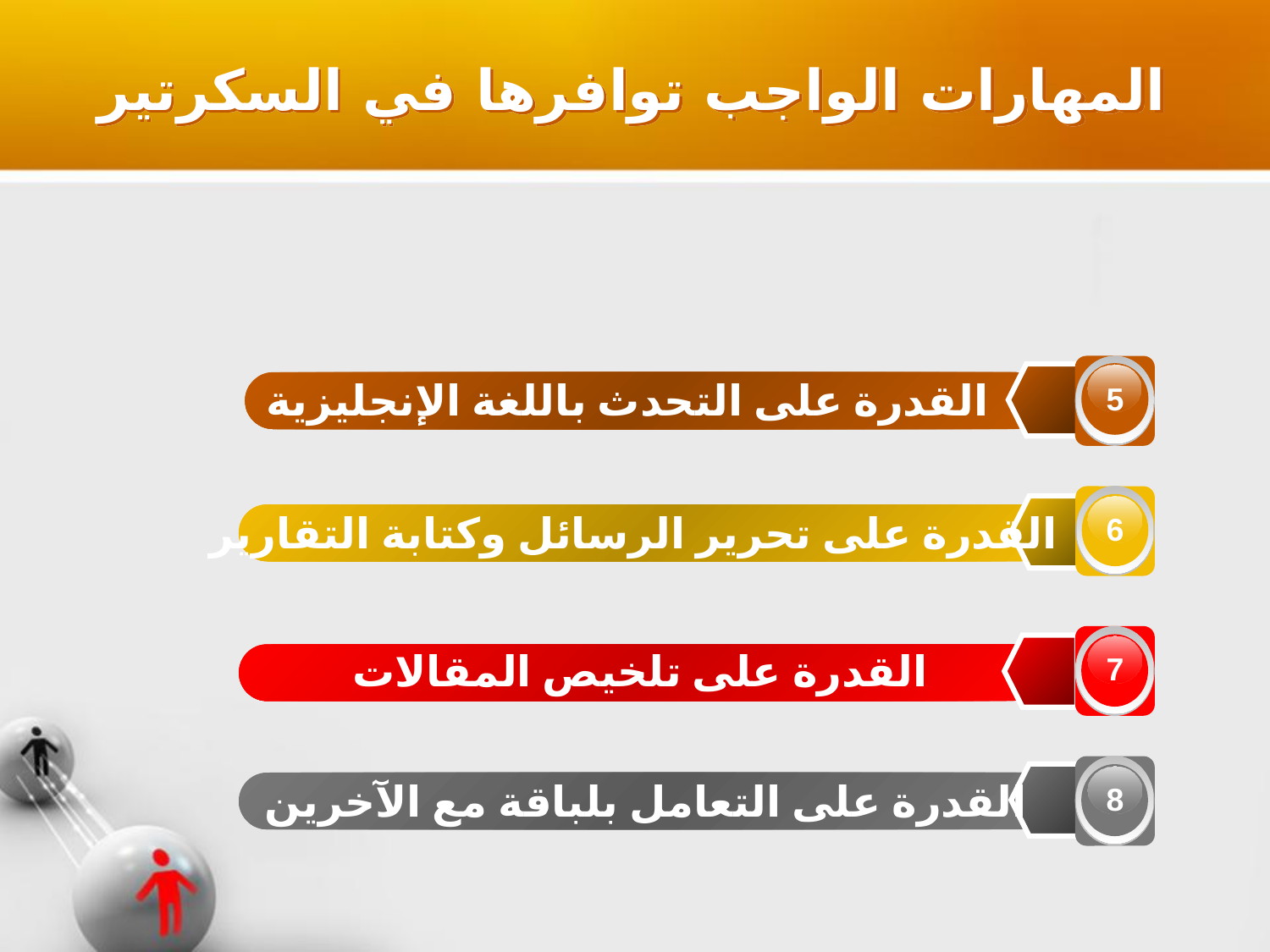

المهارات الواجب توافرها في السكرتير

5
القدرة على التحدث باللغة الإنجليزية

6

القدرة على تحرير الرسائل وكتابة التقارير

7

القدرة على تلخيص المقالات

8

القدرة على التعامل بلباقة مع الآخرين